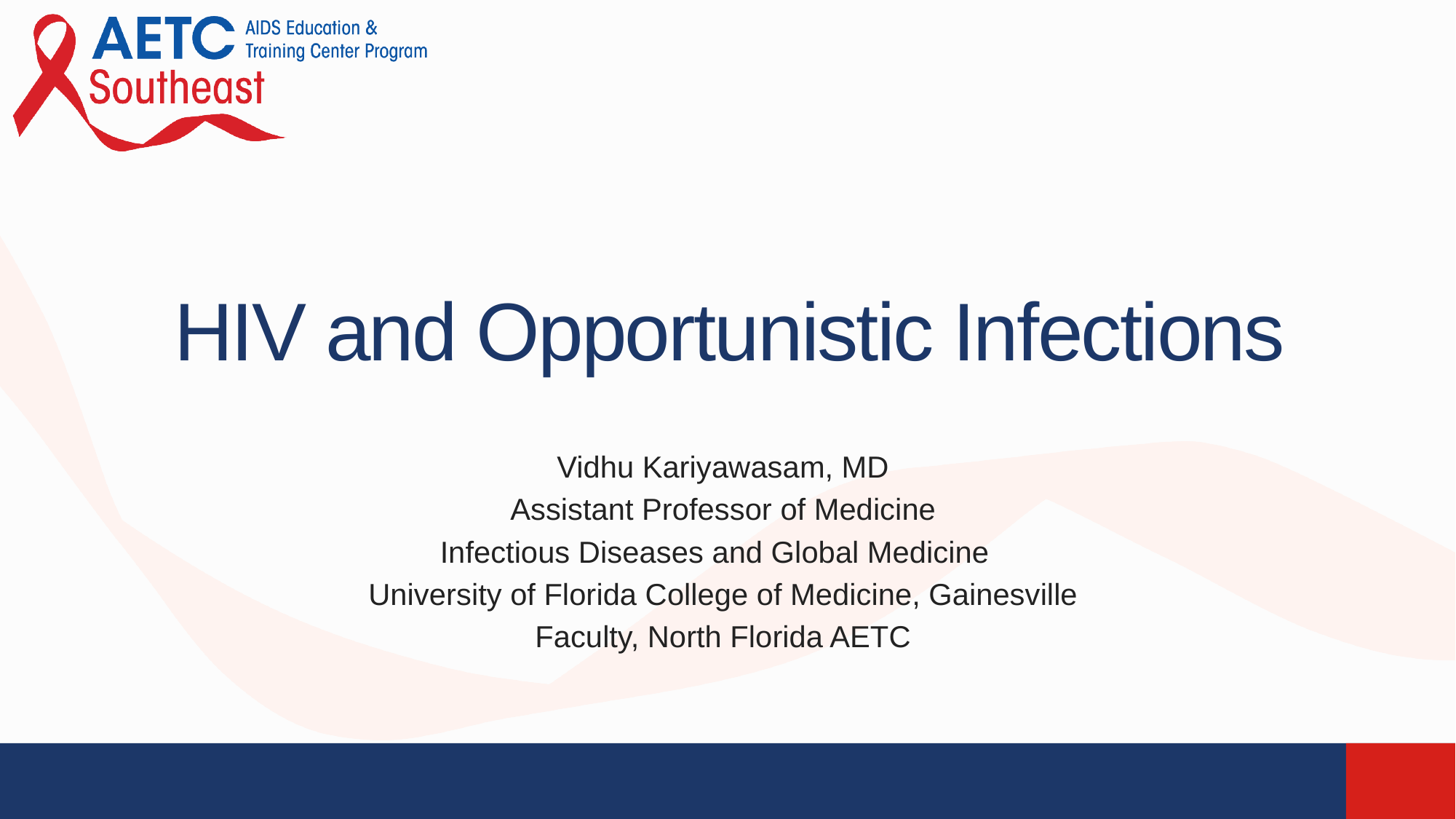

# HIV and Opportunistic Infections
Vidhu Kariyawasam, MD
Assistant Professor of Medicine
Infectious Diseases and Global Medicine
University of Florida College of Medicine, Gainesville
Faculty, North Florida AETC